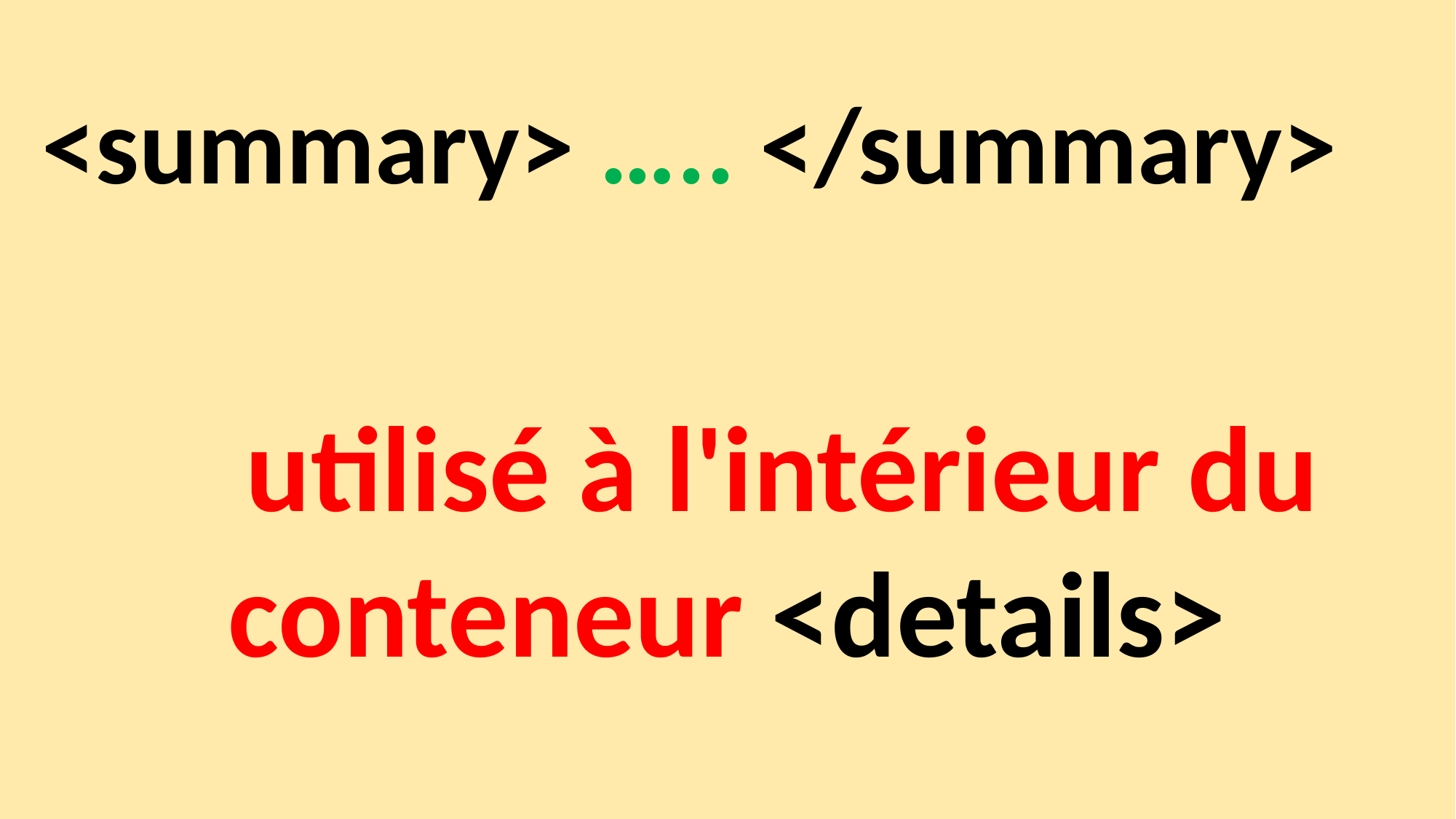

<summary> ….. </summary>

 utilisé à l'intérieur du conteneur <details>